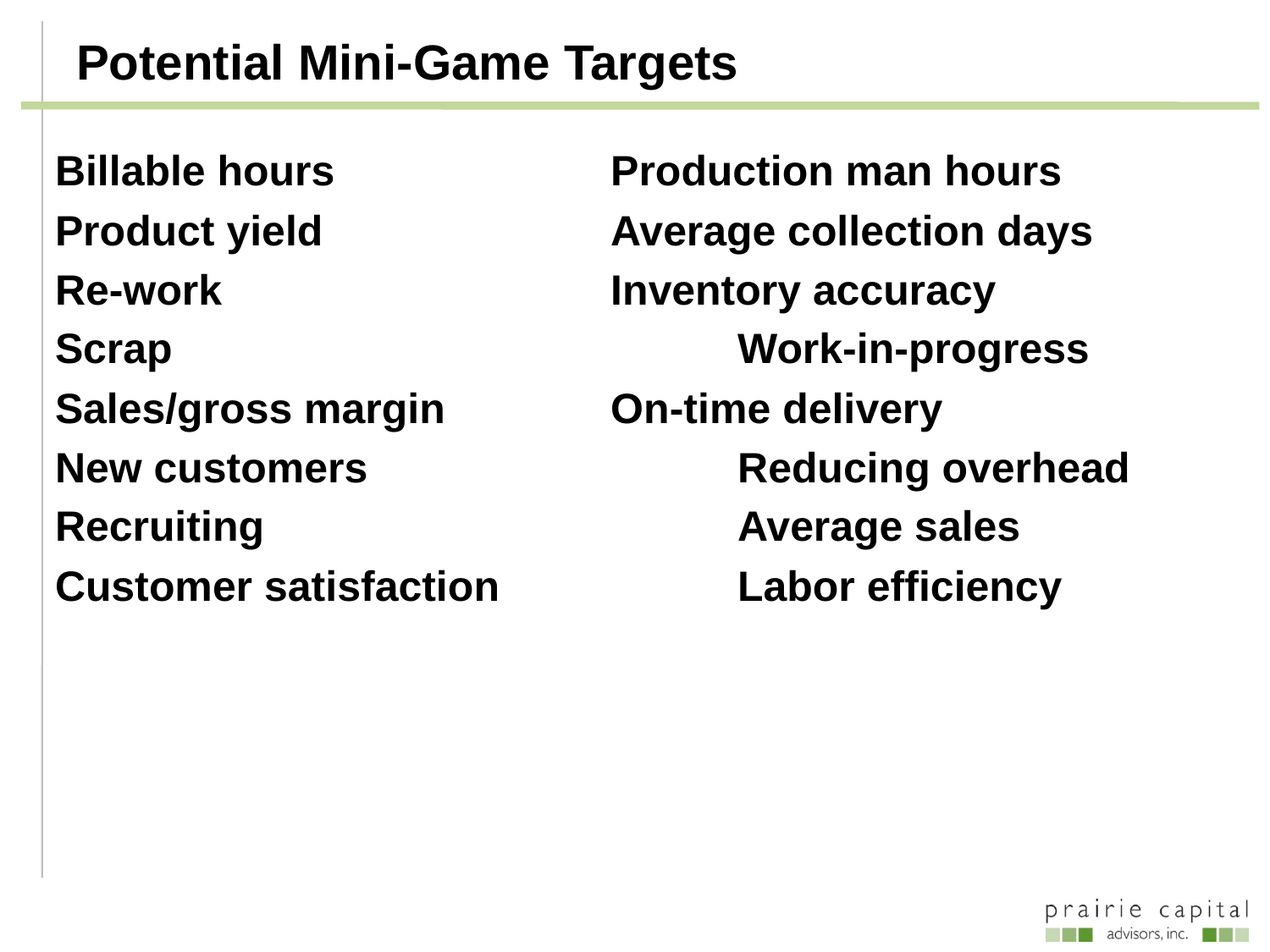

# Potential Mini-Game Targets
Billable hours			Production man hours
Product yield			Average collection days
Re-work				Inventory accuracy
Scrap					Work-in-progress
Sales/gross margin		On-time delivery
New customers			Reducing overhead
Recruiting				Average sales
Customer satisfaction		Labor efficiency